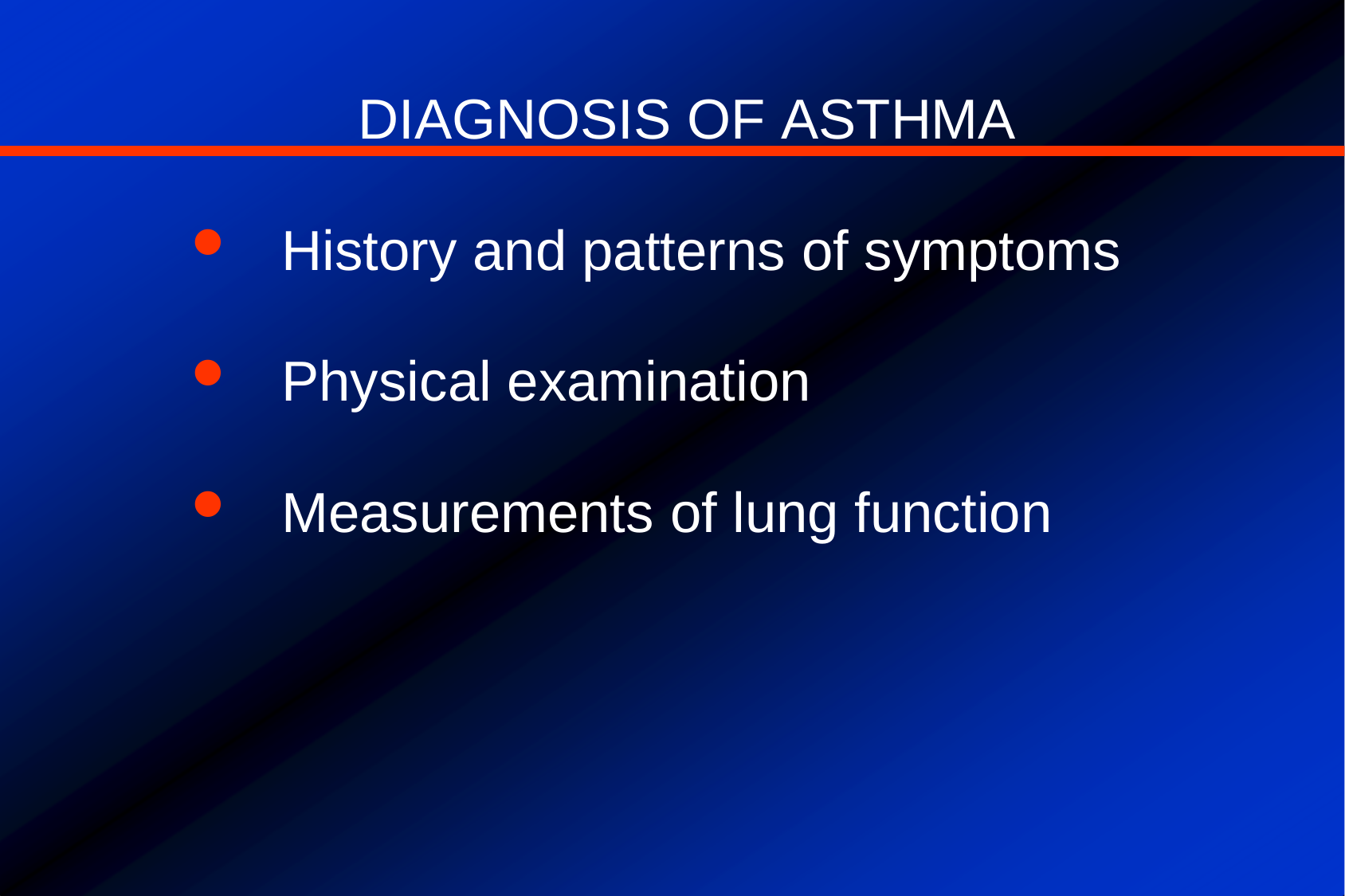

DIAGNOSIS OF ASTHMA

History and patterns of symptoms

Physical examination

Measurements of lung function